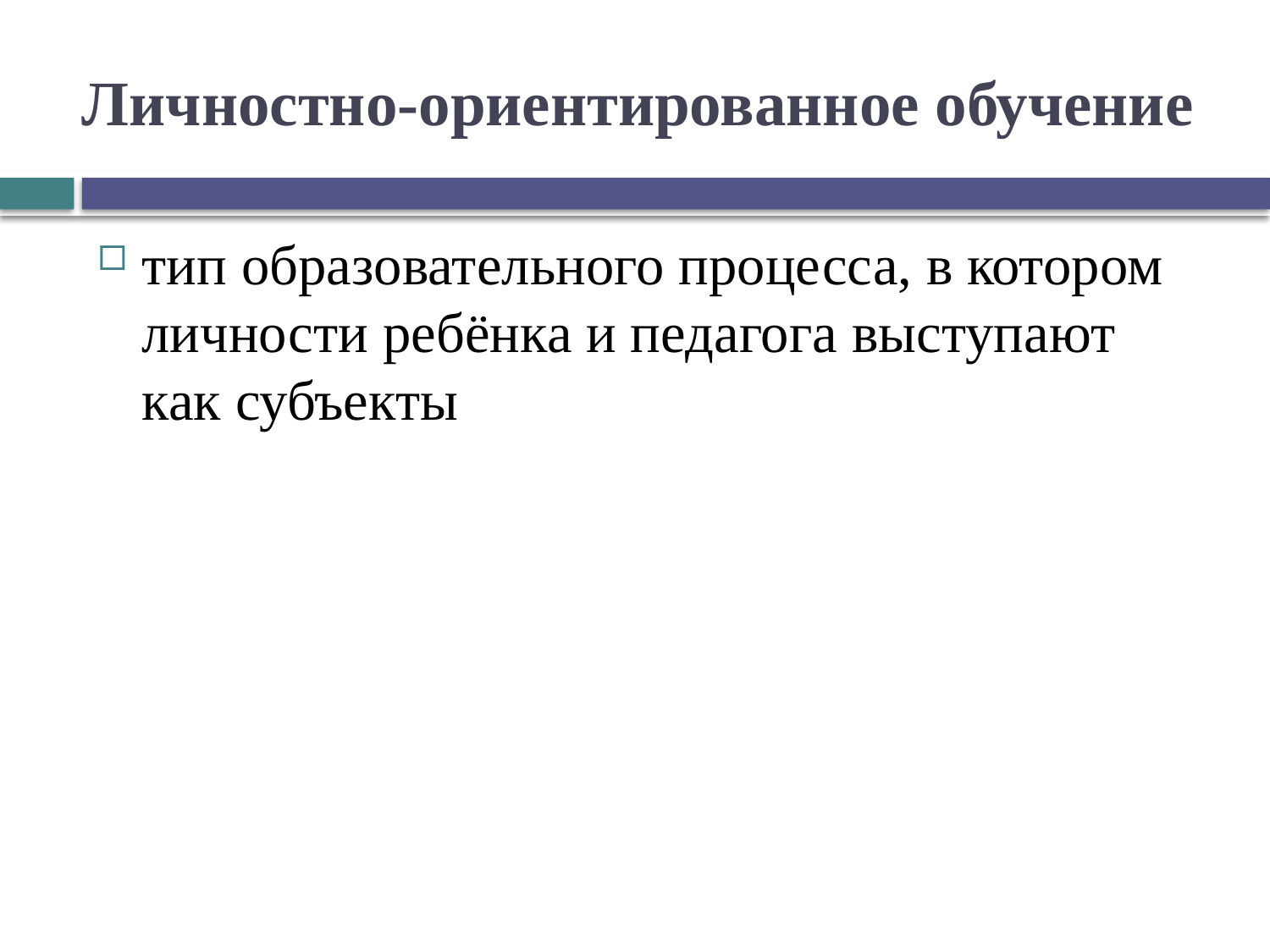

# Личностно-ориентированное обучение
тип образовательного процесса, в котором личности ребёнка и педагога выступают как субъекты